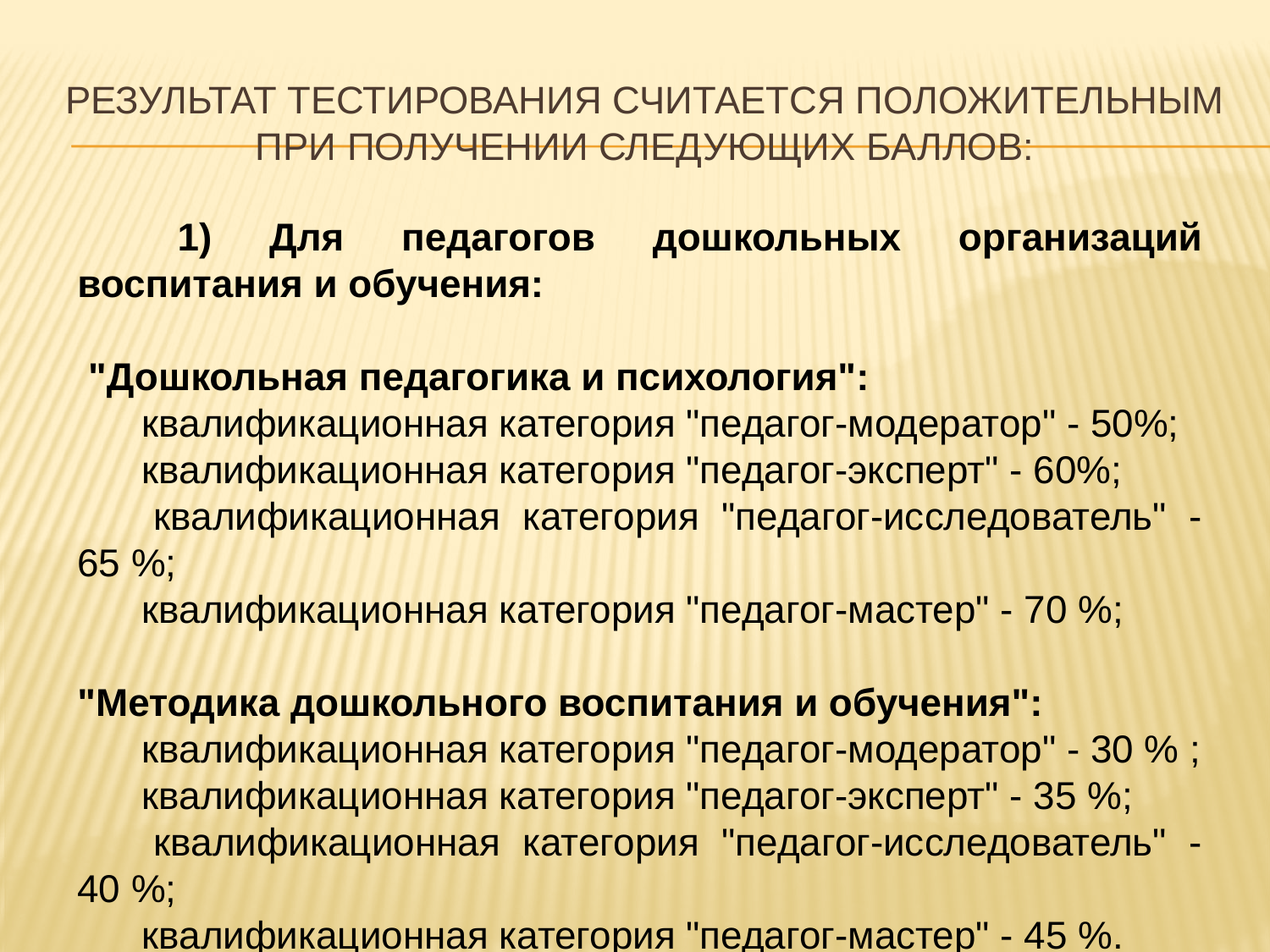

# Результат тестирования считается положительным при получении следующих баллов:
      1) Для педагогов дошкольных организаций воспитания и обучения:

 "Дошкольная педагогика и психология":
      квалификационная категория "педагог-модератор" - 50%;
      квалификационная категория "педагог-эксперт" - 60%;
      квалификационная категория "педагог-исследователь" - 65 %;
      квалификационная категория "педагог-мастер" - 70 %;

"Методика дошкольного воспитания и обучения":
      квалификационная категория "педагог-модератор" - 30 % ;
      квалификационная категория "педагог-эксперт" - 35 %;
      квалификационная категория "педагог-исследователь" - 40 %;
      квалификационная категория "педагог-мастер" - 45 %.